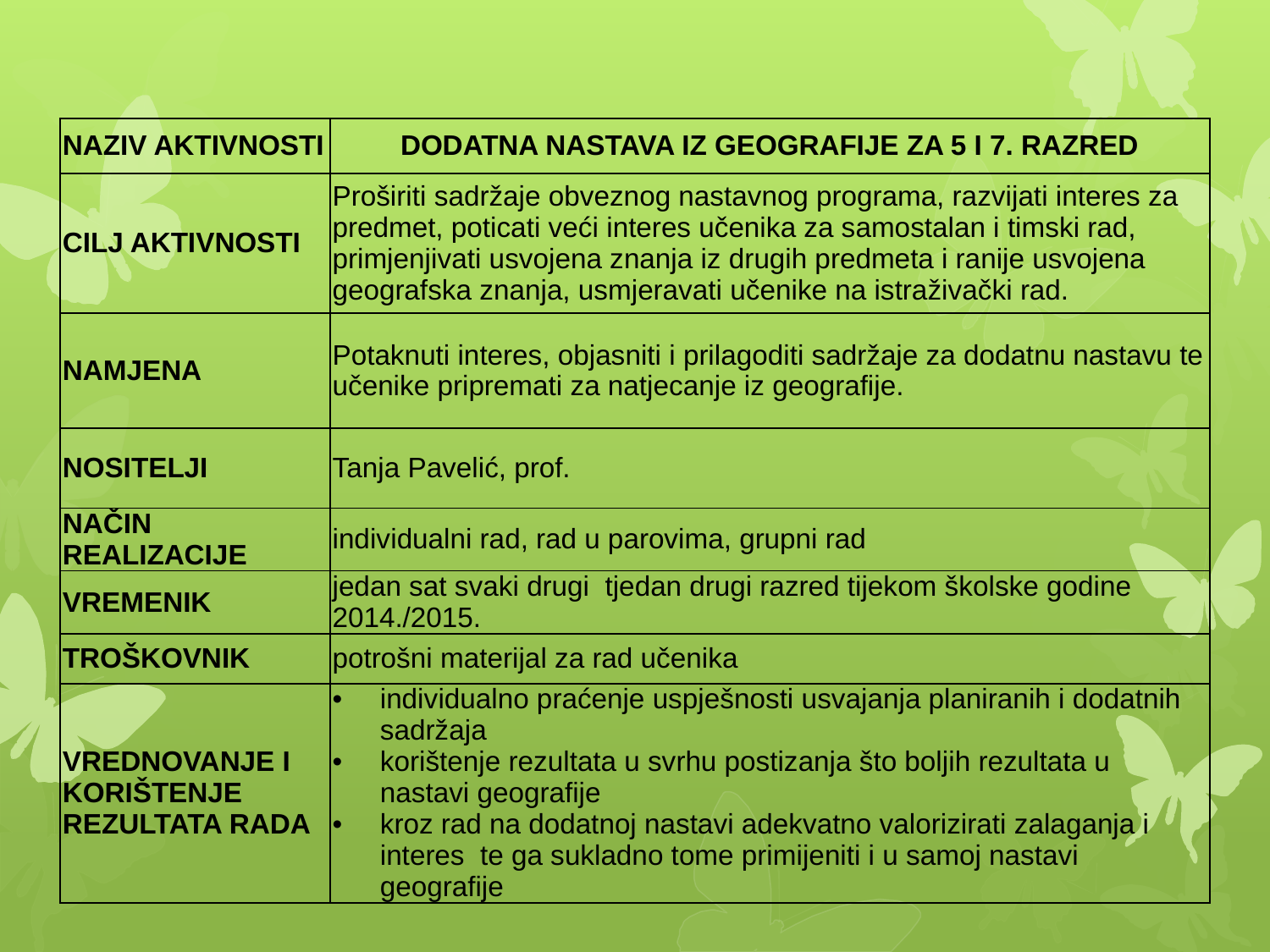

| NAZIV AKTIVNOSTI | DODATNA NASTAVA IZ GEOGRAFIJE ZA 5 I 7. RAZRED |
| --- | --- |
| CILJ AKTIVNOSTI | Proširiti sadržaje obveznog nastavnog programa, razvijati interes za predmet, poticati veći interes učenika za samostalan i timski rad, primjenjivati usvojena znanja iz drugih predmeta i ranije usvojena geografska znanja, usmjeravati učenike na istraživački rad. |
| NAMJENA | Potaknuti interes, objasniti i prilagoditi sadržaje za dodatnu nastavu te učenike pripremati za natjecanje iz geografije. |
| NOSITELJI | Tanja Pavelić, prof. |
| NAČIN REALIZACIJE | individualni rad, rad u parovima, grupni rad |
| VREMENIK | jedan sat svaki drugi tjedan drugi razred tijekom školske godine 2014./2015. |
| TROŠKOVNIK | potrošni materijal za rad učenika |
| VREDNOVANJE I KORIŠTENJE REZULTATA RADA | individualno praćenje uspješnosti usvajanja planiranih i dodatnih sadržaja korištenje rezultata u svrhu postizanja što boljih rezultata u nastavi geografije kroz rad na dodatnoj nastavi adekvatno valorizirati zalaganja i interes te ga sukladno tome primijeniti i u samoj nastavi geografije |